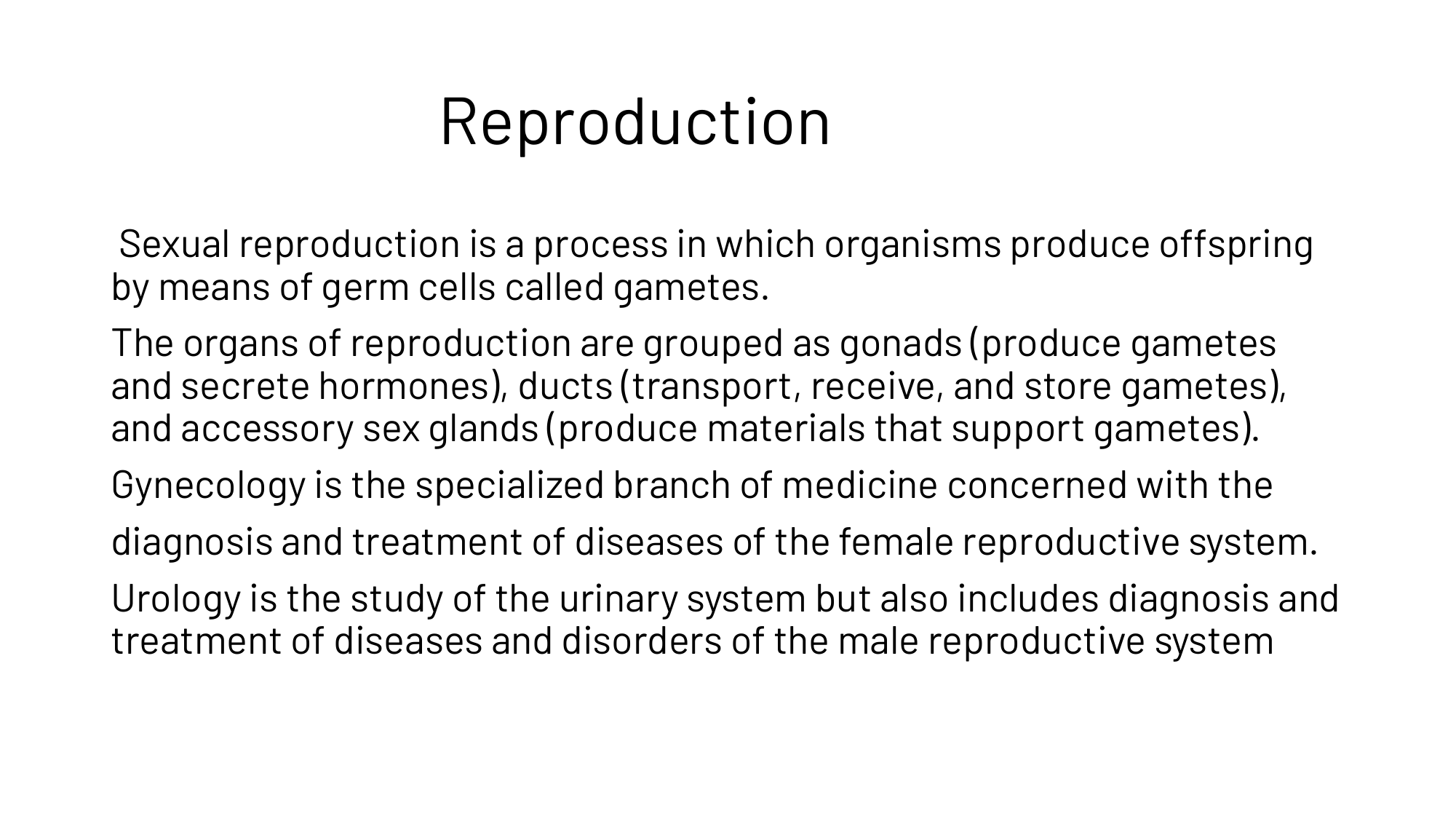

# Reproduction
 Sexual reproduction is a process in which organisms produce offspring by means of germ cells called gametes.
The organs of reproduction are grouped as gonads (produce gametes and secrete hormones), ducts (transport, receive, and store gametes), and accessory sex glands (produce materials that support gametes).
Gynecology is the specialized branch of medicine concerned with the
diagnosis and treatment of diseases of the female reproductive system.
Urology is the study of the urinary system but also includes diagnosis and treatment of diseases and disorders of the male reproductive system